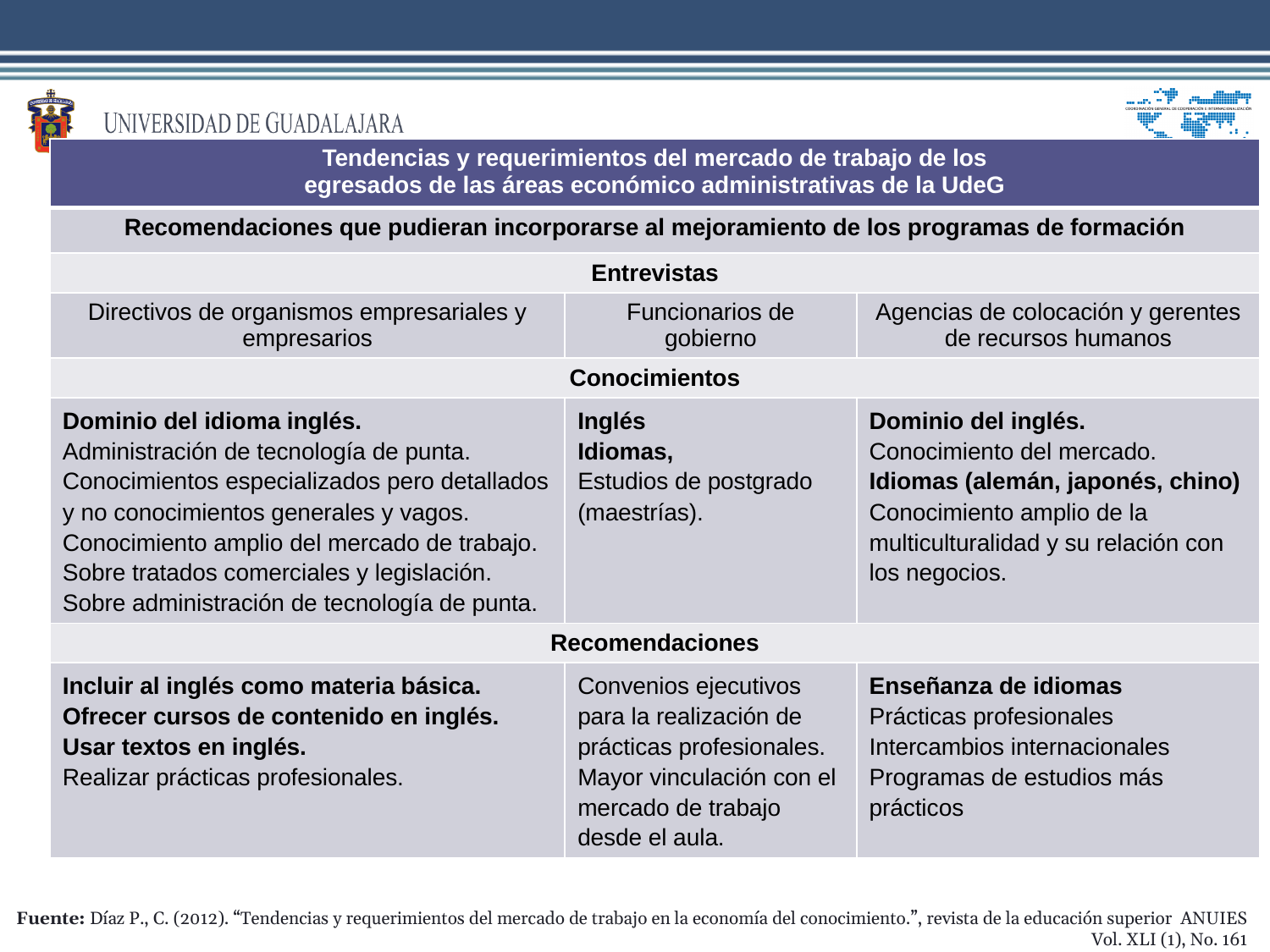

| Tendencias y requerimientos del mercado de trabajo de los egresados de las áreas económico administrativas de la UdeG |  |  |
| --- | --- | --- |
| Recomendaciones que pudieran incorporarse al mejoramiento de los programas de formación |  |  |
| Entrevistas |  |  |
| Directivos de organismos empresariales y empresarios | Funcionarios de gobierno | Agencias de colocación y gerentes de recursos humanos |
| Conocimientos |  |  |
| Dominio del idioma inglés. Administración de tecnología de punta. Conocimientos especializados pero detallados y no conocimientos generales y vagos. Conocimiento amplio del mercado de trabajo. Sobre tratados comerciales y legislación. Sobre administración de tecnología de punta. | Inglés Idiomas, Estudios de postgrado (maestrías). | Dominio del inglés. Conocimiento del mercado. Idiomas (alemán, japonés, chino) Conocimiento amplio de la multiculturalidad y su relación con los negocios. |
| Recomendaciones |  |  |
| Incluir al inglés como materia básica. Ofrecer cursos de contenido en inglés. Usar textos en inglés. Realizar prácticas profesionales. | Convenios ejecutivos para la realización de prácticas profesionales. Mayor vinculación con el mercado de trabajo desde el aula. | Enseñanza de idiomas Prácticas profesionales Intercambios internacionales Programas de estudios más prácticos |
Fuente: Díaz P., C. (2012). “Tendencias y requerimientos del mercado de trabajo en la economía del conocimiento.”, revista de la educación superior  ANUIES Vol. XLI (1), No. 161